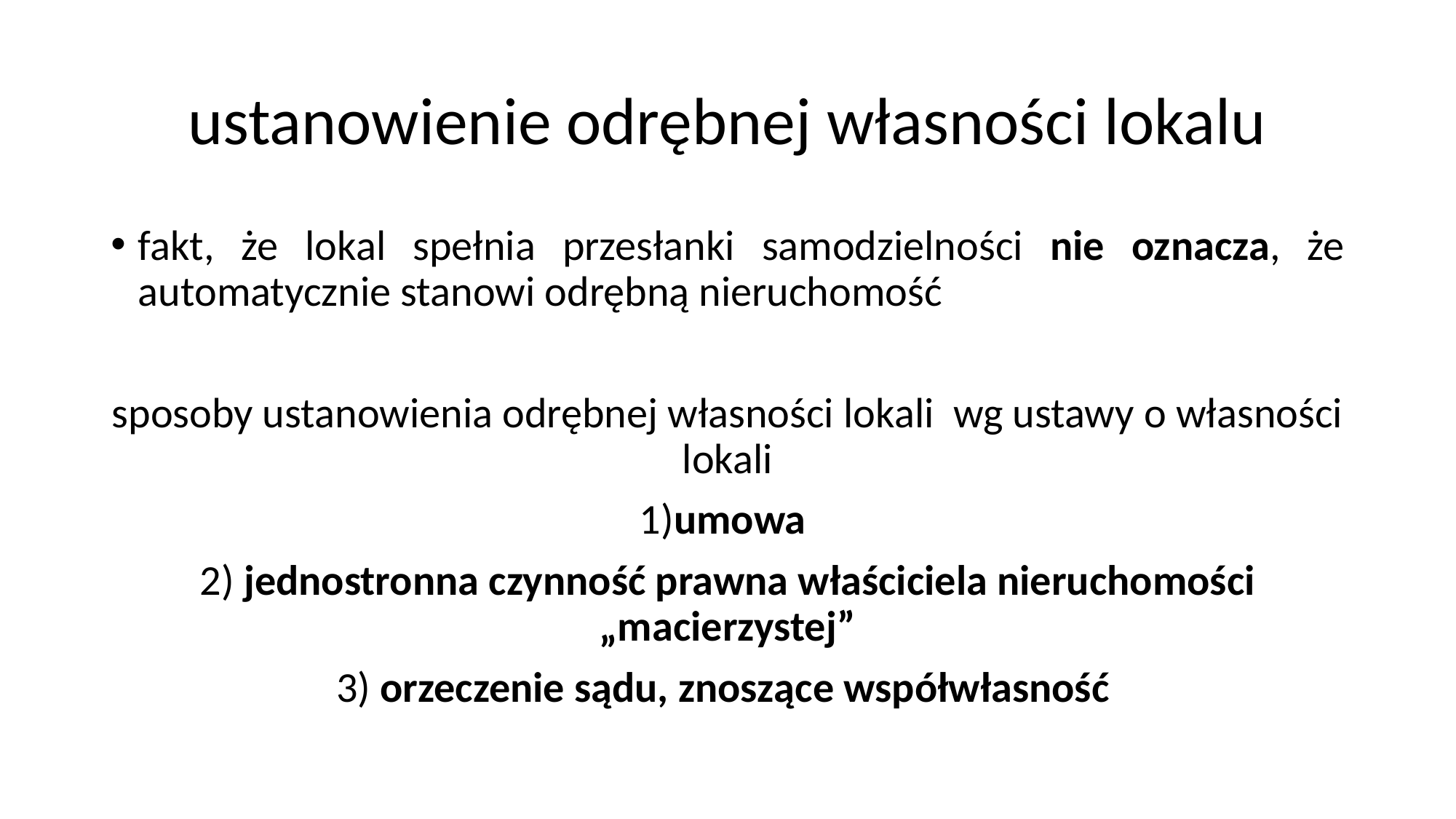

# ustanowienie odrębnej własności lokalu
fakt, że lokal spełnia przesłanki samodzielności nie oznacza, że automatycznie stanowi odrębną nieruchomość

sposoby ustanowienia odrębnej własności lokali  wg ustawy o własności lokali
1)umowa
2) jednostronna czynność prawna właściciela nieruchomości „macierzystej”
3) orzeczenie sądu, znoszące współwłasność